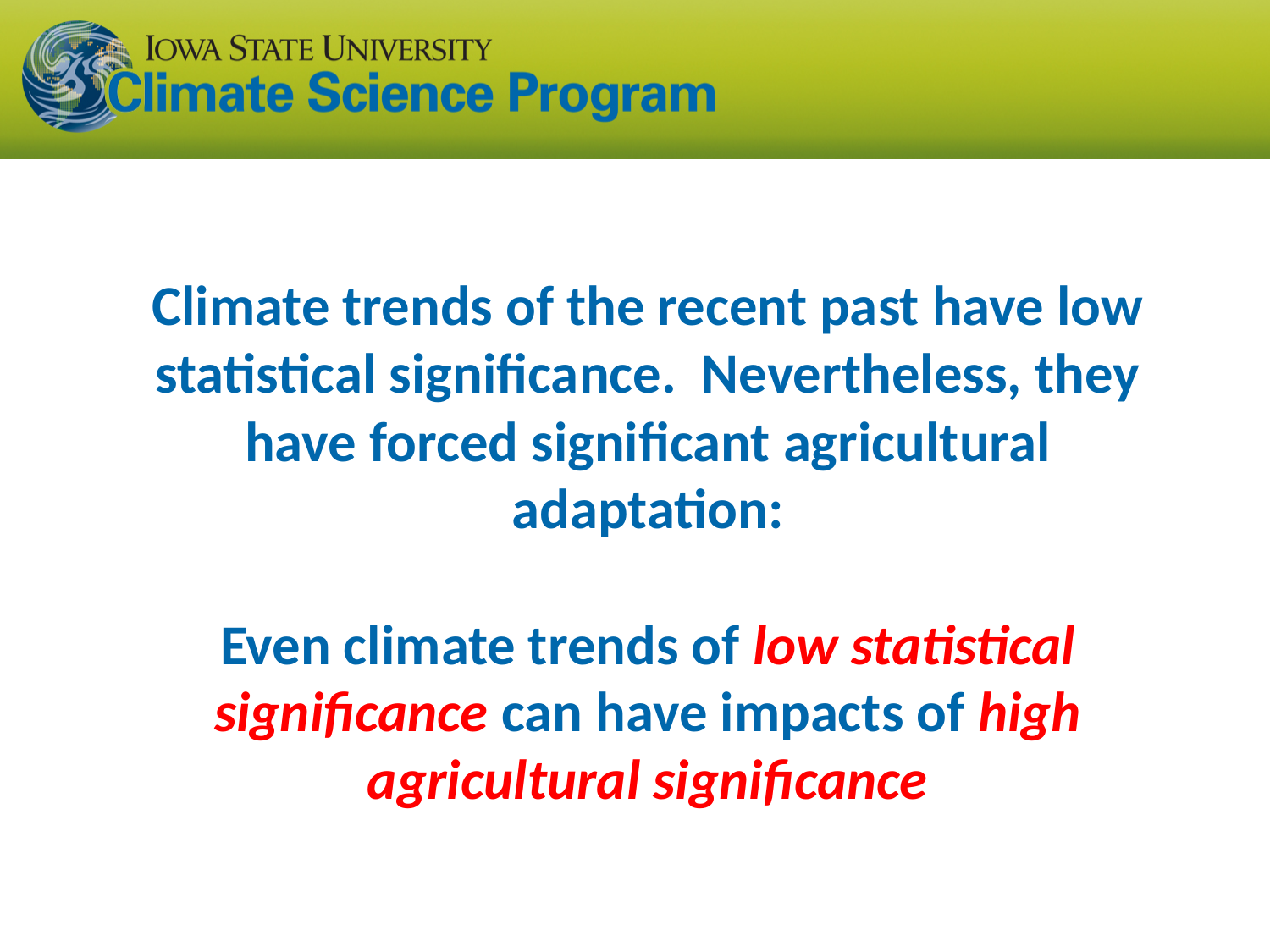

Climate trends of the recent past have low statistical significance.  Nevertheless, they have forced significant agricultural adaptation:

Even climate trends of low statistical significance can have impacts of high agricultural significance